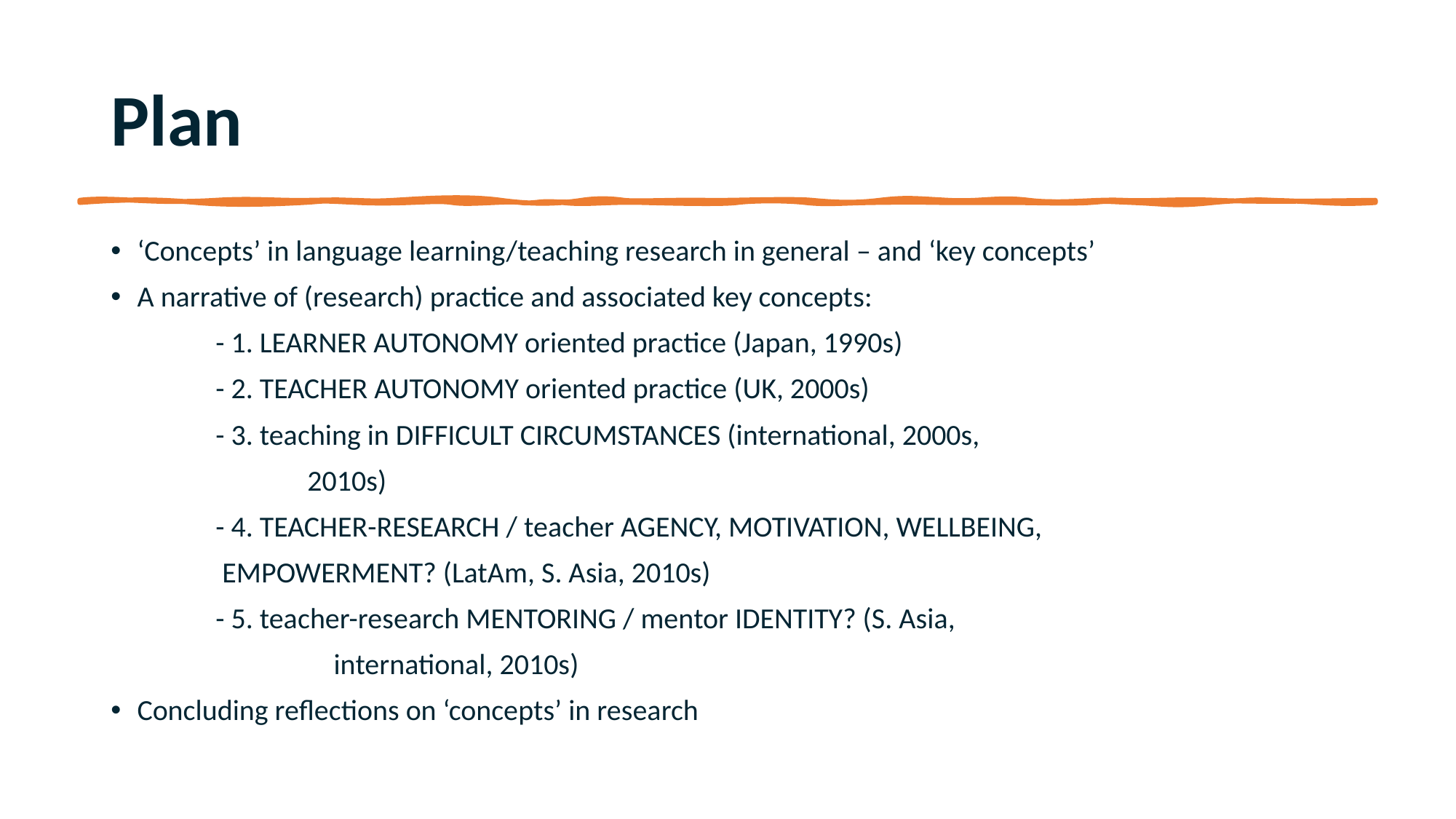

# Plan

‘Concepts’ in language learning/teaching research in general – and ‘key concepts’
A narrative of (research) practice and associated key concepts:
	- 1. LEARNER AUTONOMY oriented practice (Japan, 1990s)
	- 2. TEACHER AUTONOMY oriented practice (UK, 2000s)
	- 3. teaching in DIFFICULT CIRCUMSTANCES (international, 2000s,
	              2010s)
	- 4. TEACHER-RESEARCH / teacher AGENCY, MOTIVATION, WELLBEING,
		 EMPOWERMENT? (LatAm, S. Asia, 2010s)
	- 5. teacher-research MENTORING / mentor IDENTITY? (S. Asia,
                                  international, 2010s)
Concluding reflections on ‘concepts’ in research